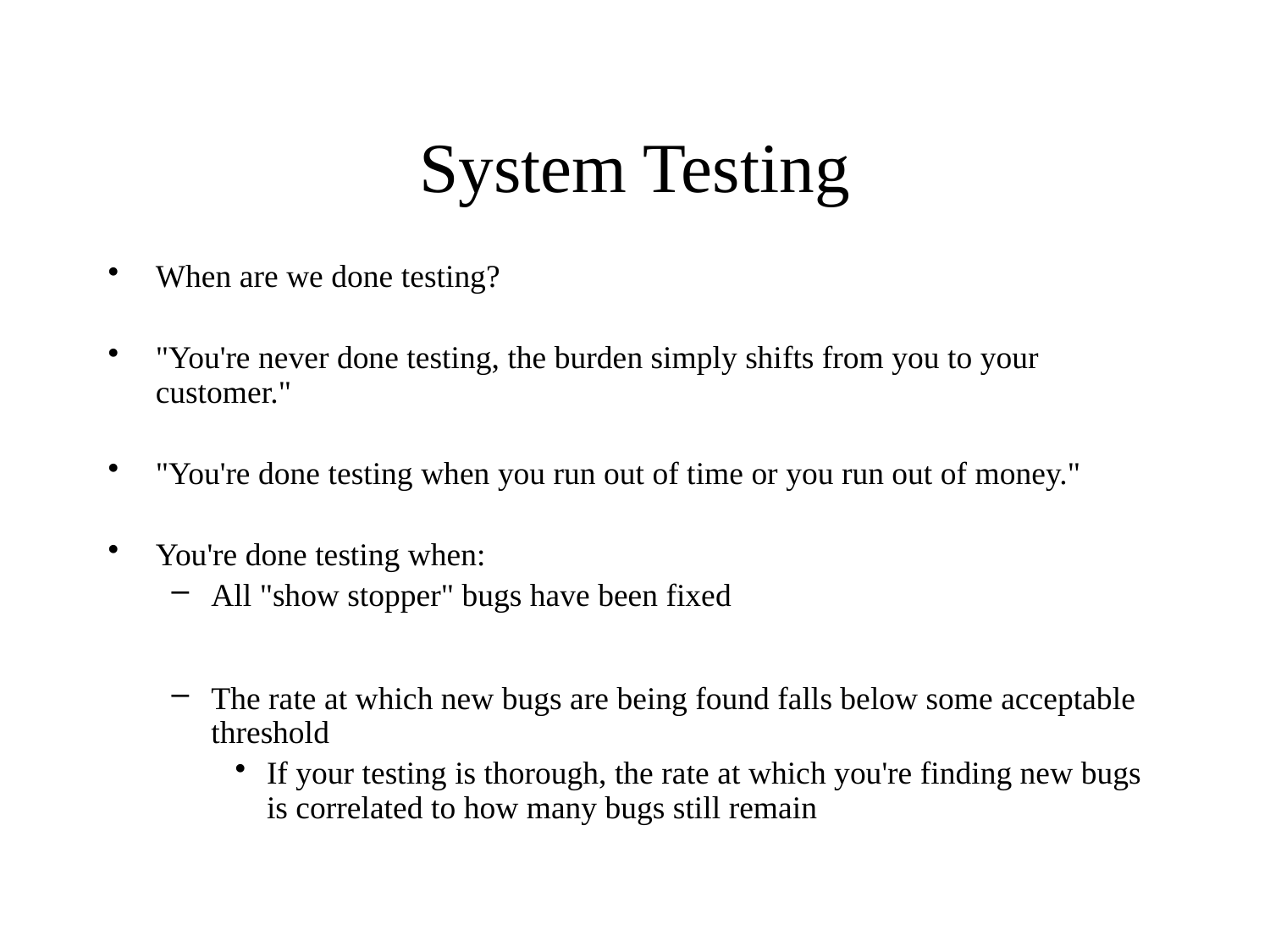

# System Testing
When are we done testing?

"You're never done testing, the burden simply shifts from you to your customer."

"You're done testing when you run out of time or you run out of money."

You're done testing when:
All "show stopper" bugs have been fixed

The rate at which new bugs are being found falls below some acceptable threshold
If your testing is thorough, the rate at which you're finding new bugs is correlated to how many bugs still remain